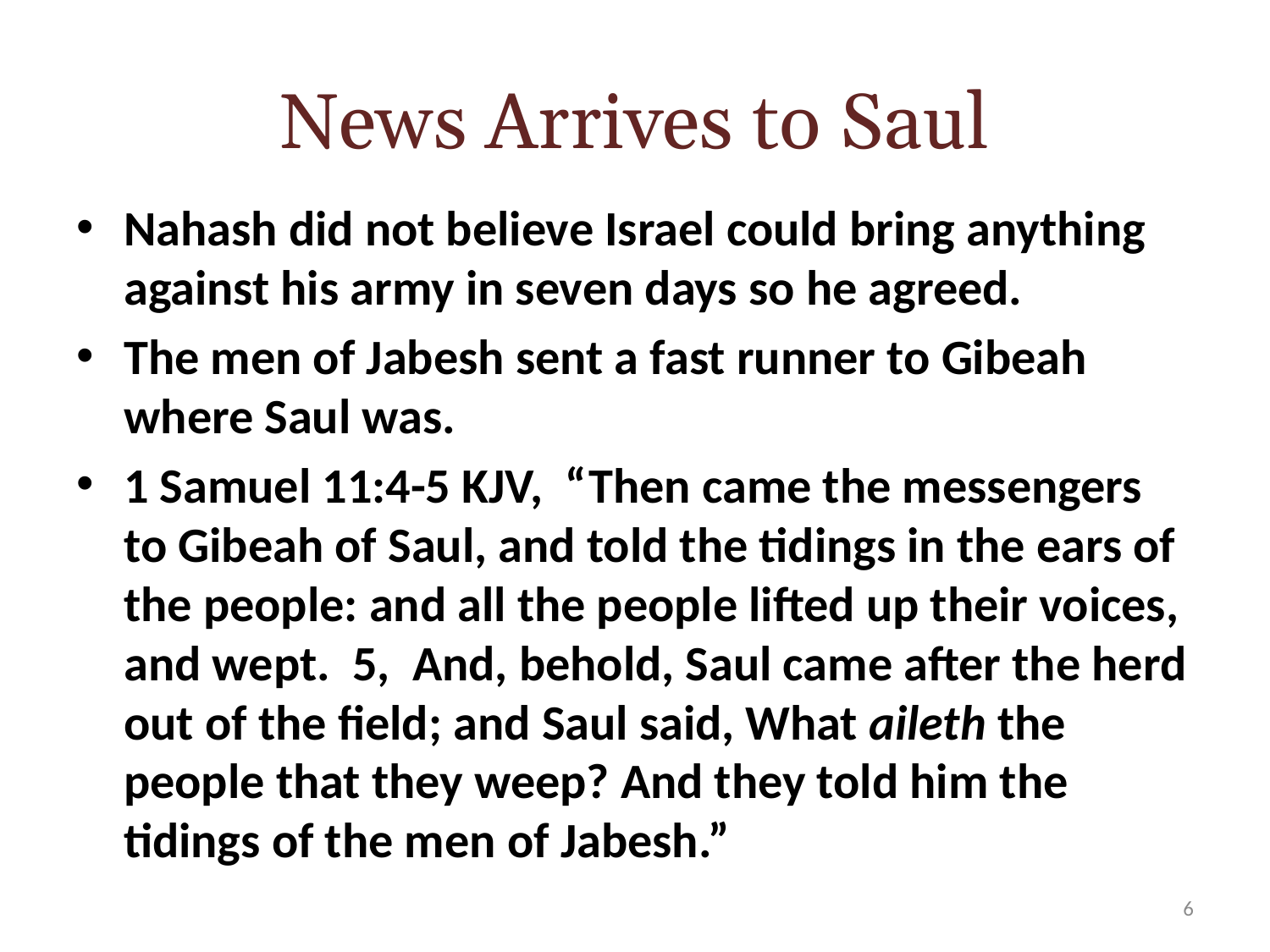

# News Arrives to Saul
Nahash did not believe Israel could bring anything against his army in seven days so he agreed.
The men of Jabesh sent a fast runner to Gibeah where Saul was.
1 Samuel 11:4-5 KJV,  “Then came the messengers to Gibeah of Saul, and told the tidings in the ears of the people: and all the people lifted up their voices, and wept.  5,  And, behold, Saul came after the herd out of the field; and Saul said, What aileth the people that they weep? And they told him the tidings of the men of Jabesh.”
6